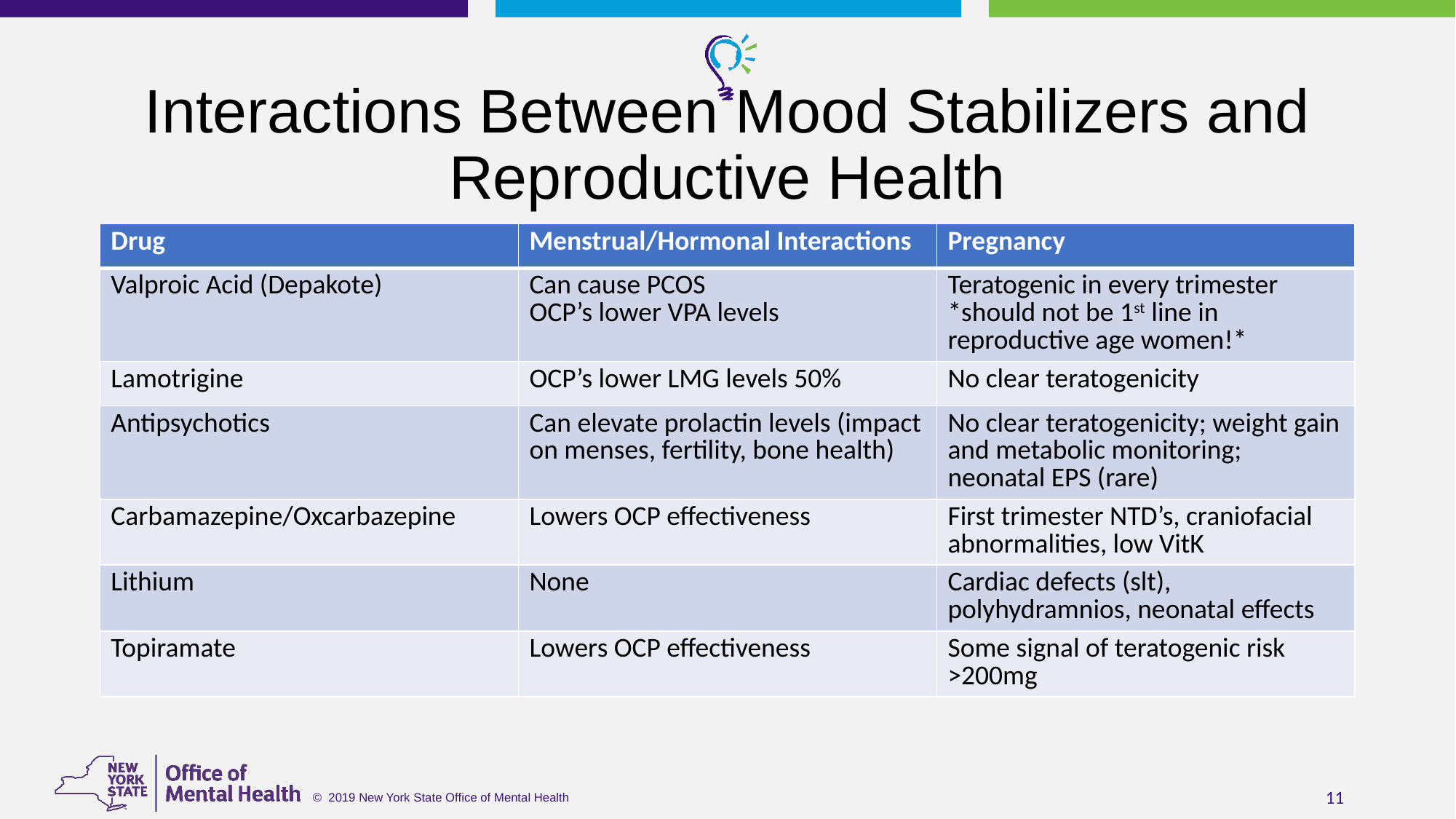

# Interactions Between Mood Stabilizers and Reproductive Health
| Drug | Menstrual/Hormonal Interactions | Pregnancy |
| --- | --- | --- |
| Valproic Acid (Depakote) | Can cause PCOS OCP’s lower VPA levels | Teratogenic in every trimester \*should not be 1st line in reproductive age women!\* |
| Lamotrigine | OCP’s lower LMG levels 50% | No clear teratogenicity |
| Antipsychotics | Can elevate prolactin levels (impact on menses, fertility, bone health) | No clear teratogenicity; weight gain and metabolic monitoring; neonatal EPS (rare) |
| Carbamazepine/Oxcarbazepine | Lowers OCP effectiveness | First trimester NTD’s, craniofacial abnormalities, low VitK |
| Lithium | None | Cardiac defects (slt), polyhydramnios, neonatal effects |
| Topiramate | Lowers OCP effectiveness | Some signal of teratogenic risk >200mg |